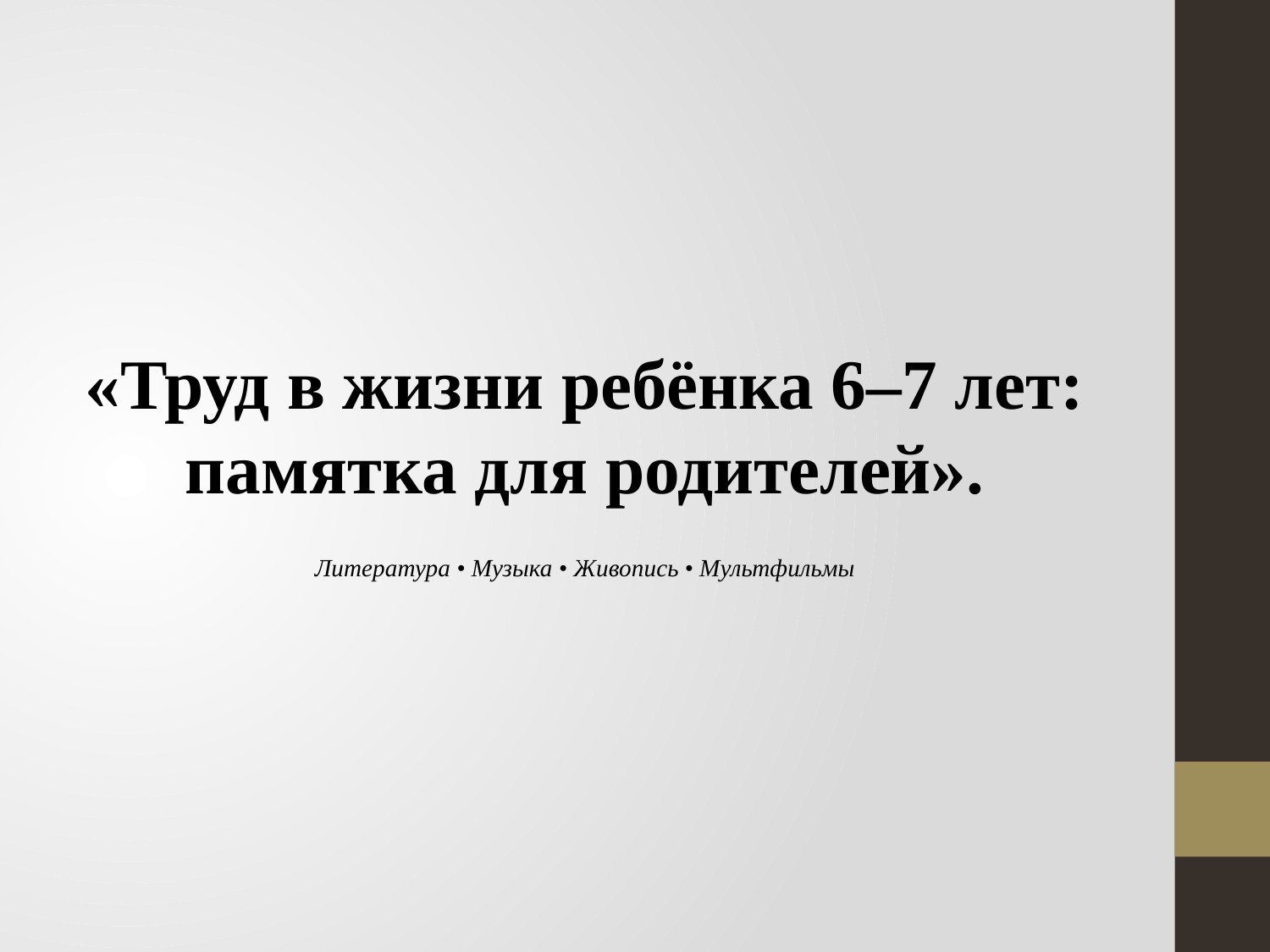

«Труд в жизни ребёнка 6–7 лет: памятка для родителей».
Литература • Музыка • Живопись • Мультфильмы